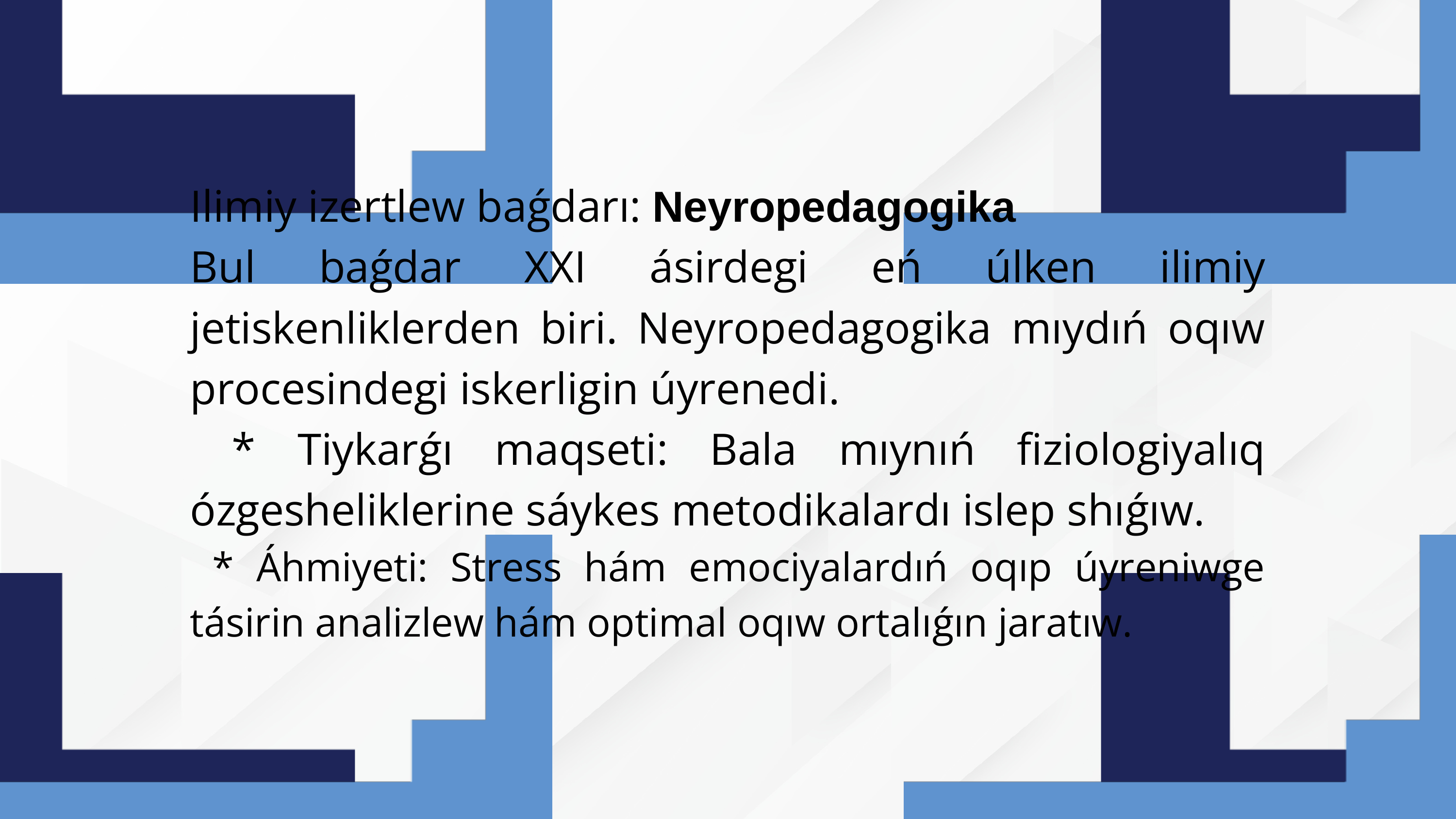

Ilimiy izertlew baǵdarı: Neyropedagogika
Bul baǵdar XXI ásirdegi eń úlken ilimiy jetiskenliklerden biri. Neyropedagogika mıydıń oqıw procesindegi iskerligin úyrenedi.
 * Tiykarǵı maqseti: Bala mıynıń fiziologiyalıq ózgesheliklerine sáykes metodikalardı islep shıǵıw.
 * Áhmiyeti: Stress hám emociyalardıń oqıp úyreniwge tásirin analizlew hám optimal oqıw ortalıǵın jaratıw.